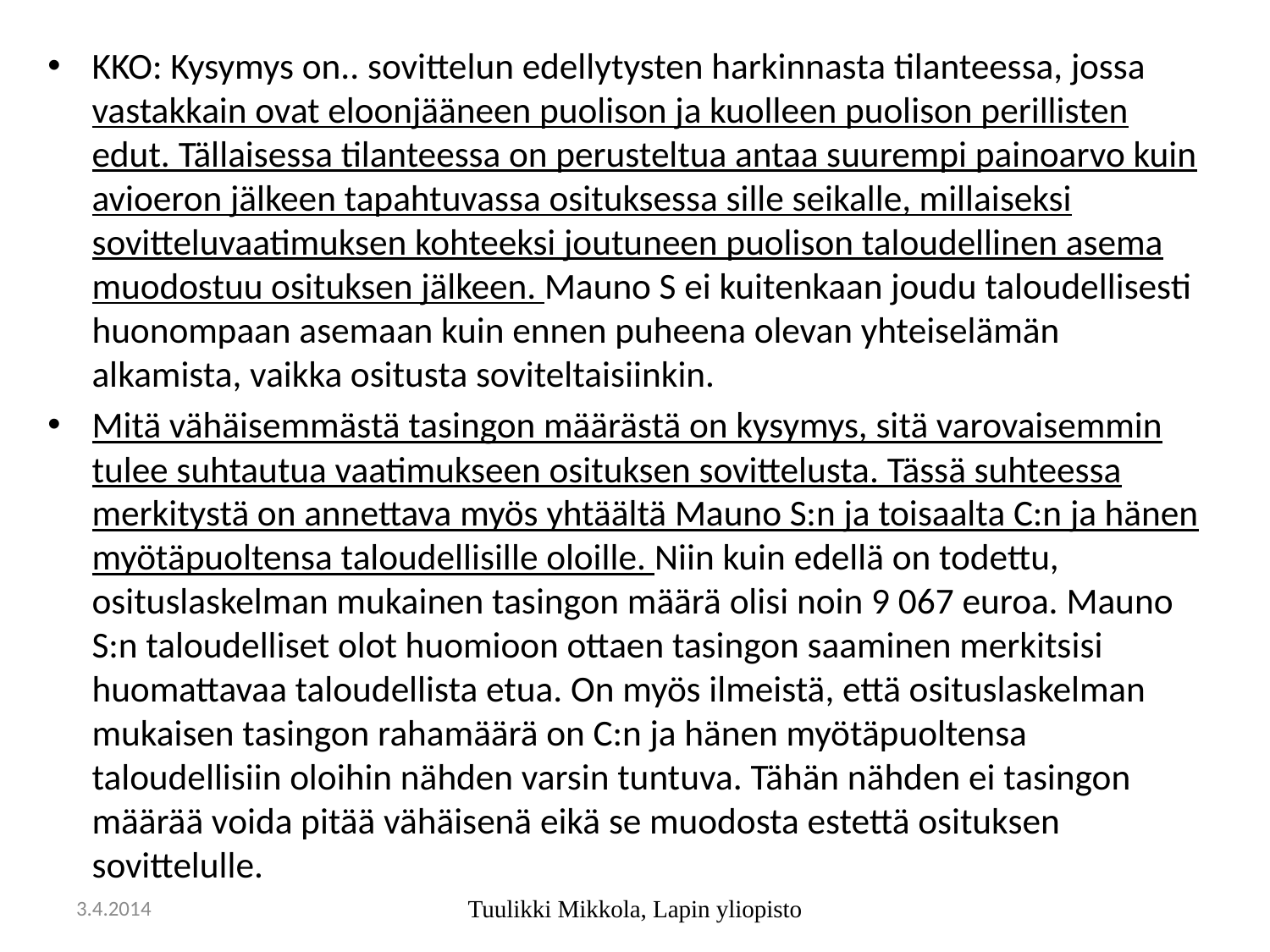

KKO: Kysymys on.. sovittelun edellytysten harkinnasta tilanteessa, jossa vastakkain ovat eloonjääneen puolison ja kuolleen puolison perillisten edut. Tällaisessa tilanteessa on perusteltua antaa suurempi painoarvo kuin avioeron jälkeen tapahtuvassa osituksessa sille seikalle, millaiseksi sovitteluvaatimuksen kohteeksi joutuneen puolison taloudellinen asema muodostuu osituksen jälkeen. Mauno S ei kuitenkaan joudu taloudellisesti huonompaan asemaan kuin ennen puheena olevan yhteiselämän alkamista, vaikka ositusta soviteltaisiinkin.
Mitä vähäisemmästä tasingon määrästä on kysymys, sitä varovaisemmin tulee suhtautua vaatimukseen osituksen sovittelusta. Tässä suhteessa merkitystä on annettava myös yhtäältä Mauno S:n ja toisaalta C:n ja hänen myötäpuoltensa taloudellisille oloille. Niin kuin edellä on todettu, osituslaskelman mukainen tasingon määrä olisi noin 9 067 euroa. Mauno S:n taloudelliset olot huomioon ottaen tasingon saaminen merkitsisi huomattavaa taloudellista etua. On myös ilmeistä, että osituslaskelman mukaisen tasingon rahamäärä on C:n ja hänen myötäpuoltensa taloudellisiin oloihin nähden varsin tuntuva. Tähän nähden ei tasingon määrää voida pitää vähäisenä eikä se muodosta estettä osituksen sovittelulle.

#
3.4.2014
Tuulikki Mikkola, Lapin yliopisto